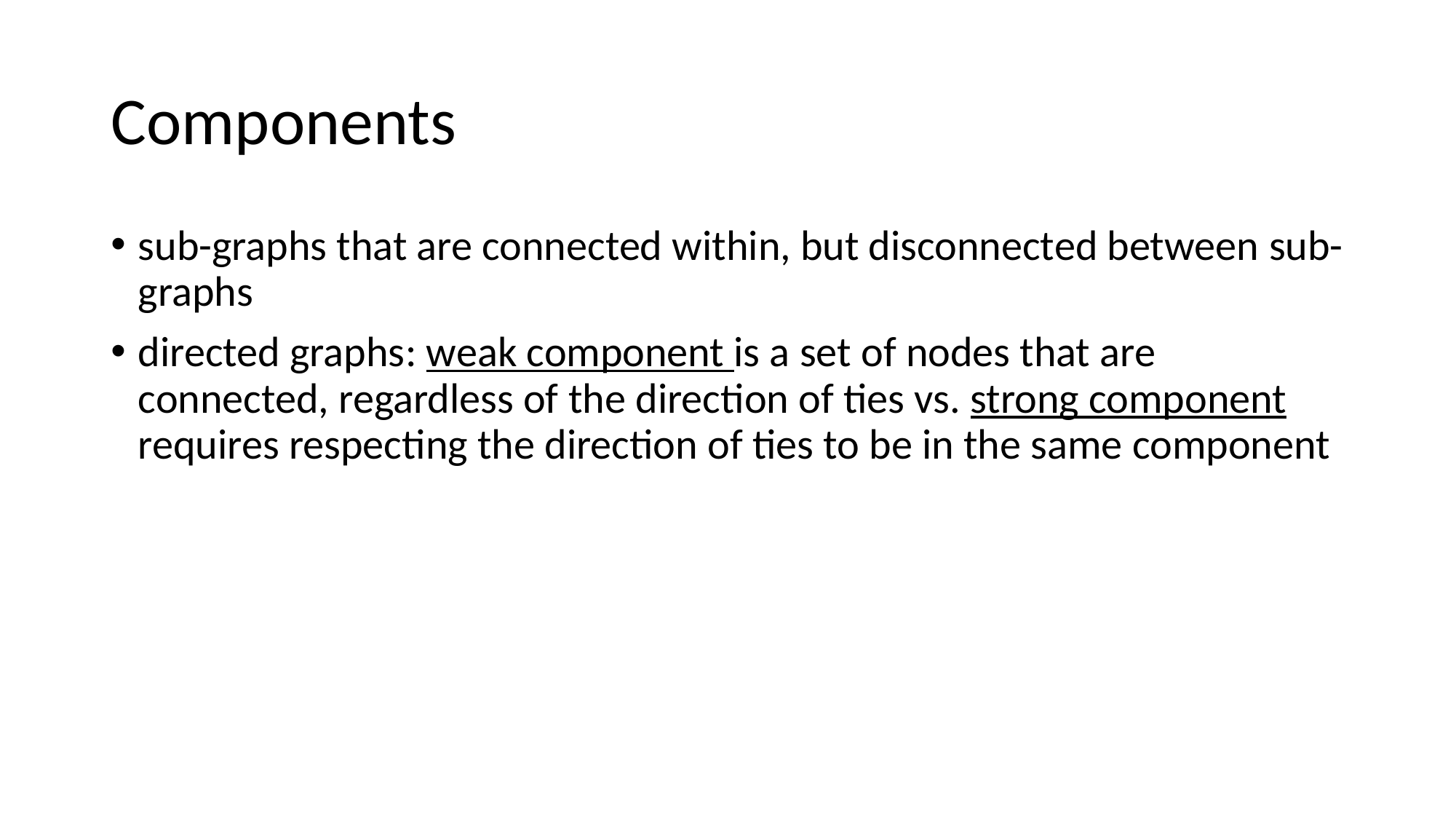

# Components
sub-graphs that are connected within, but disconnected between sub-graphs
directed graphs: weak component is a set of nodes that are connected, regardless of the direction of ties vs. strong component requires respecting the direction of ties to be in the same component